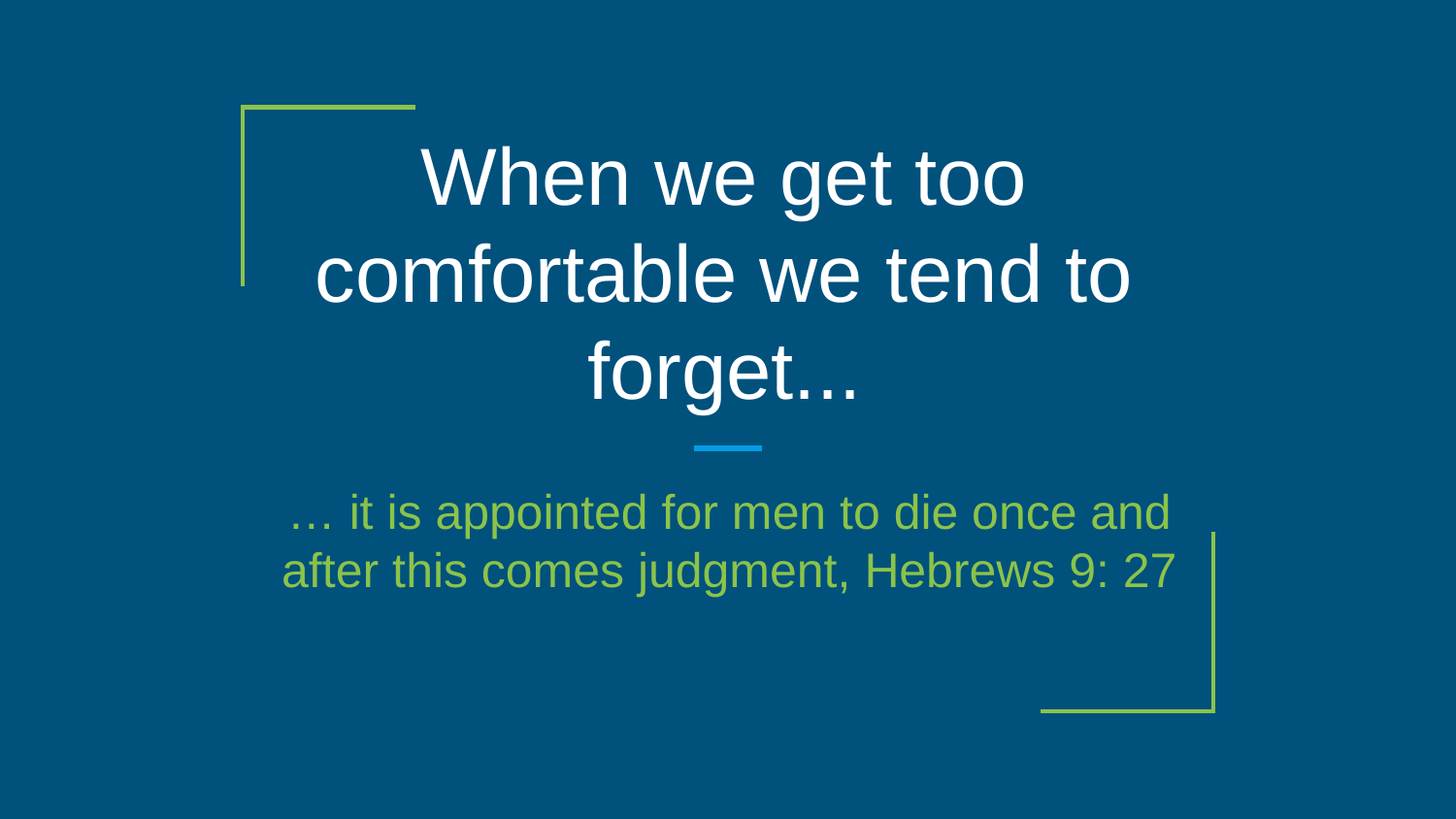

# When we get too comfortable we tend to forget...
… it is appointed for men to die once and after this comes judgment, Hebrews 9: 27